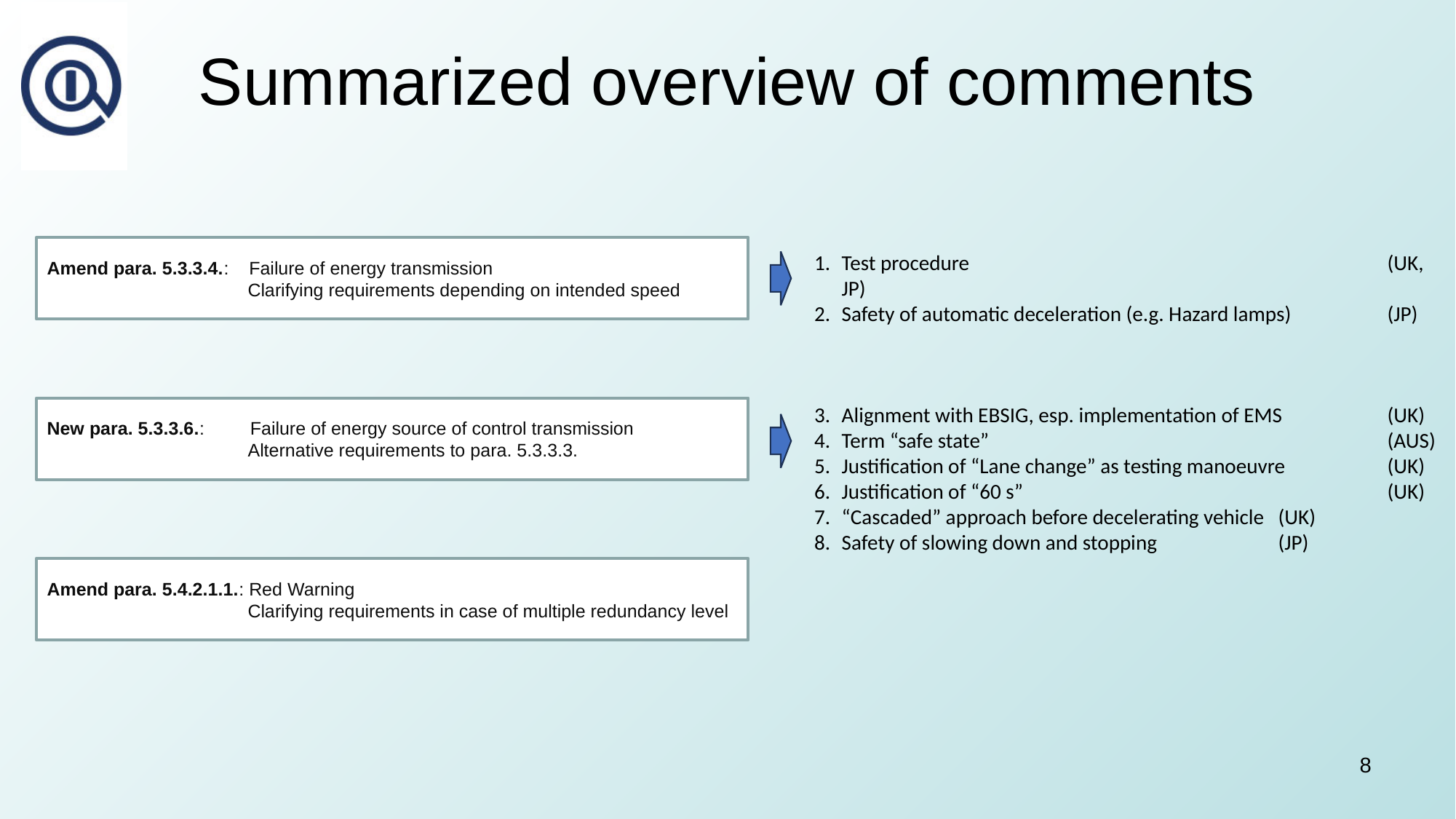

# Summarized overview of comments
Amend para. 5.3.3.4.:    Failure of energy transmission
	                  Clarifying requirements depending on intended speed
Test procedure				(UK, JP)
Safety of automatic deceleration (e.g. Hazard lamps)	(JP)
Alignment with EBSIG, esp. implementation of EMS	(UK)
Term “safe state”				(AUS)
Justification of “Lane change” as testing manoeuvre	(UK)
Justification of “60 s”				(UK)
“Cascaded” approach before decelerating vehicle	(UK)
Safety of slowing down and stopping		(JP)

New para. 5.3.3.6.:         Failure of energy source of control transmission
	                  Alternative requirements to para. 5.3.3.3.

Amend para. 5.4.2.1.1.: Red Warning
	                  Clarifying requirements in case of multiple redundancy level
8